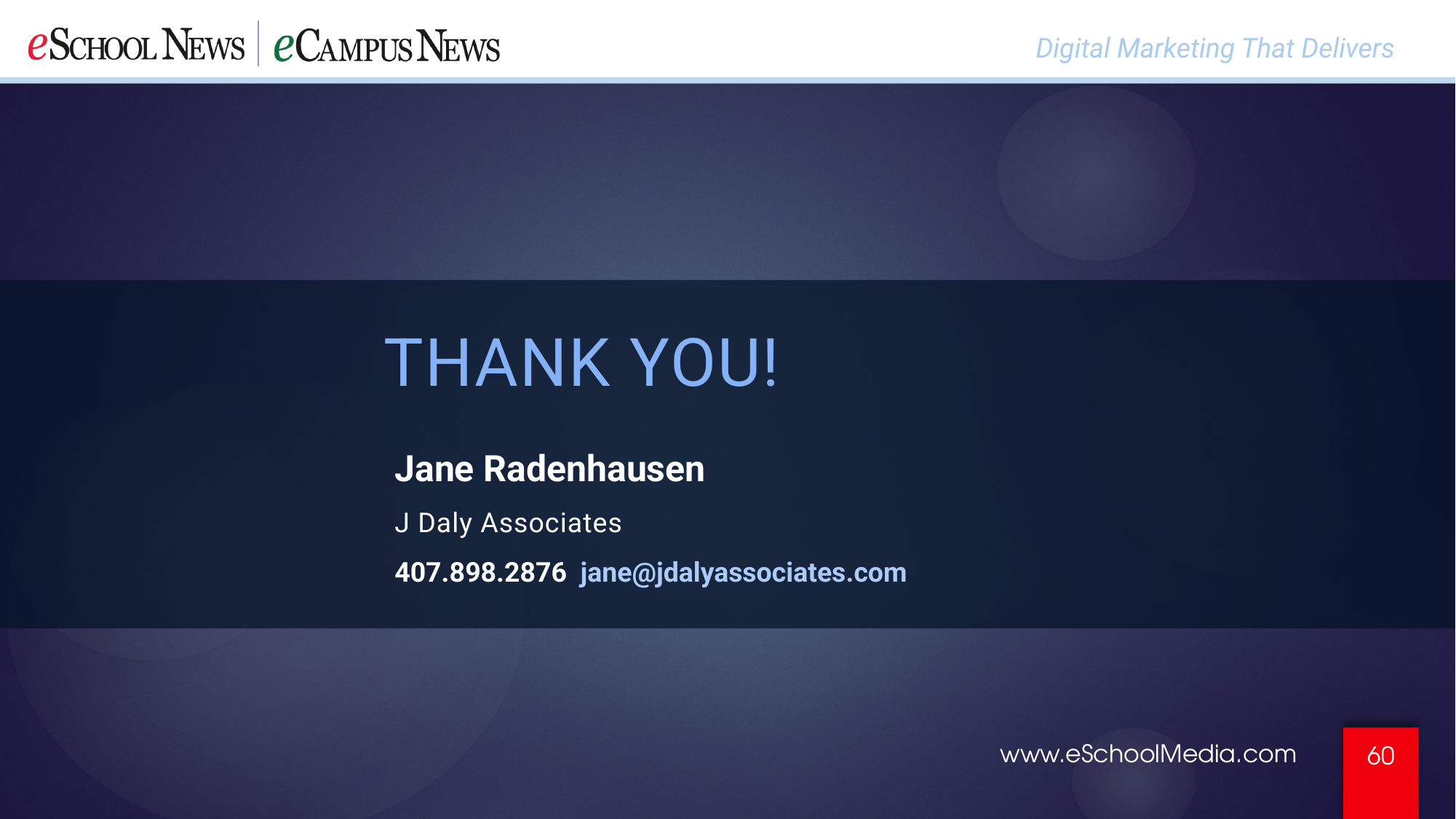

THANK YOU!
Jane Radenhausen
J Daly Associates
407.898.2876  jane@jdalyassociates.com